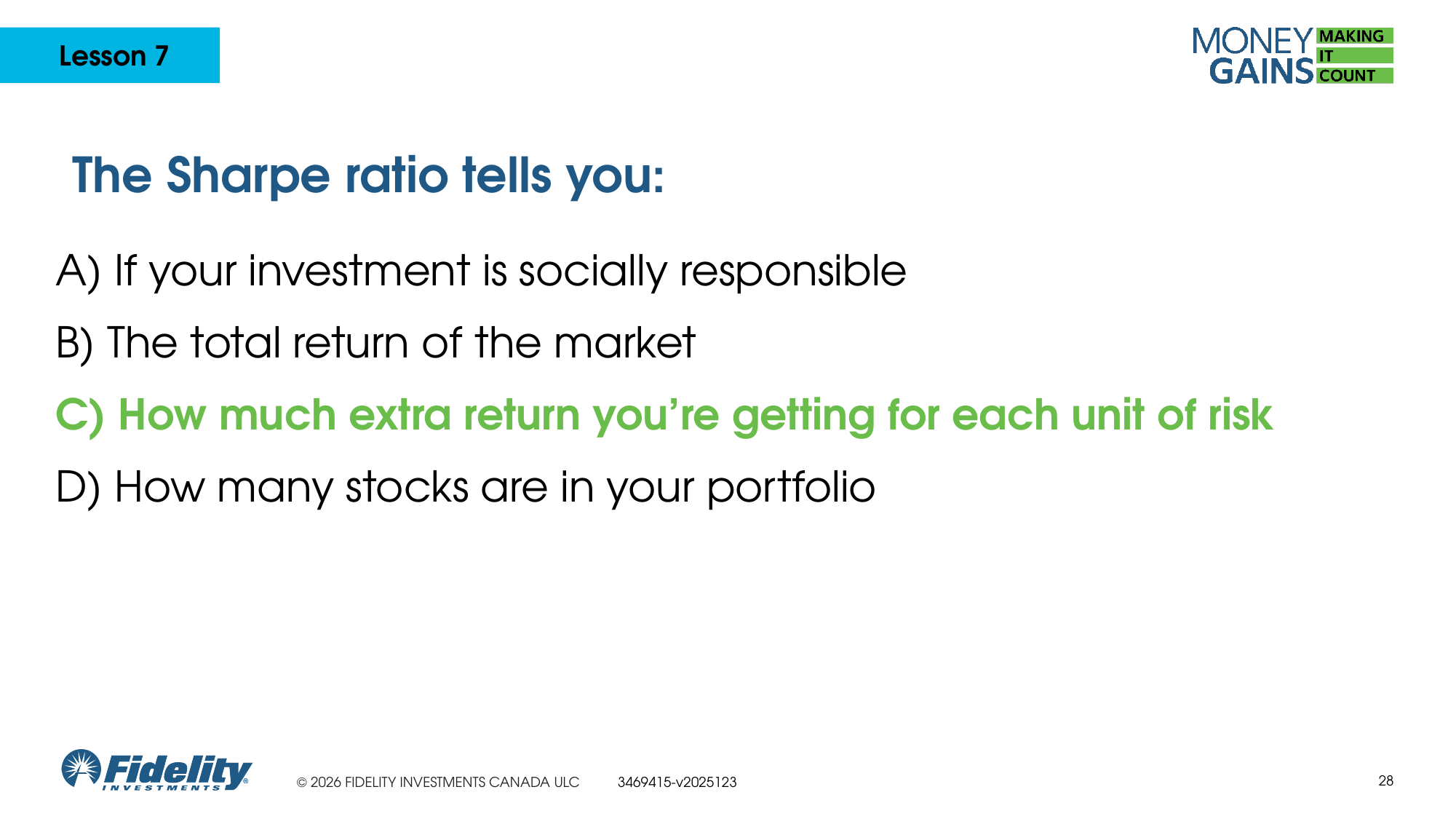

# The Sharpe ratio tells you:
A) If your investment is socially responsible
B) The total return of the market
C) How much extra return you’re getting for each unit of risk
D) How many stocks are in your portfolio

28